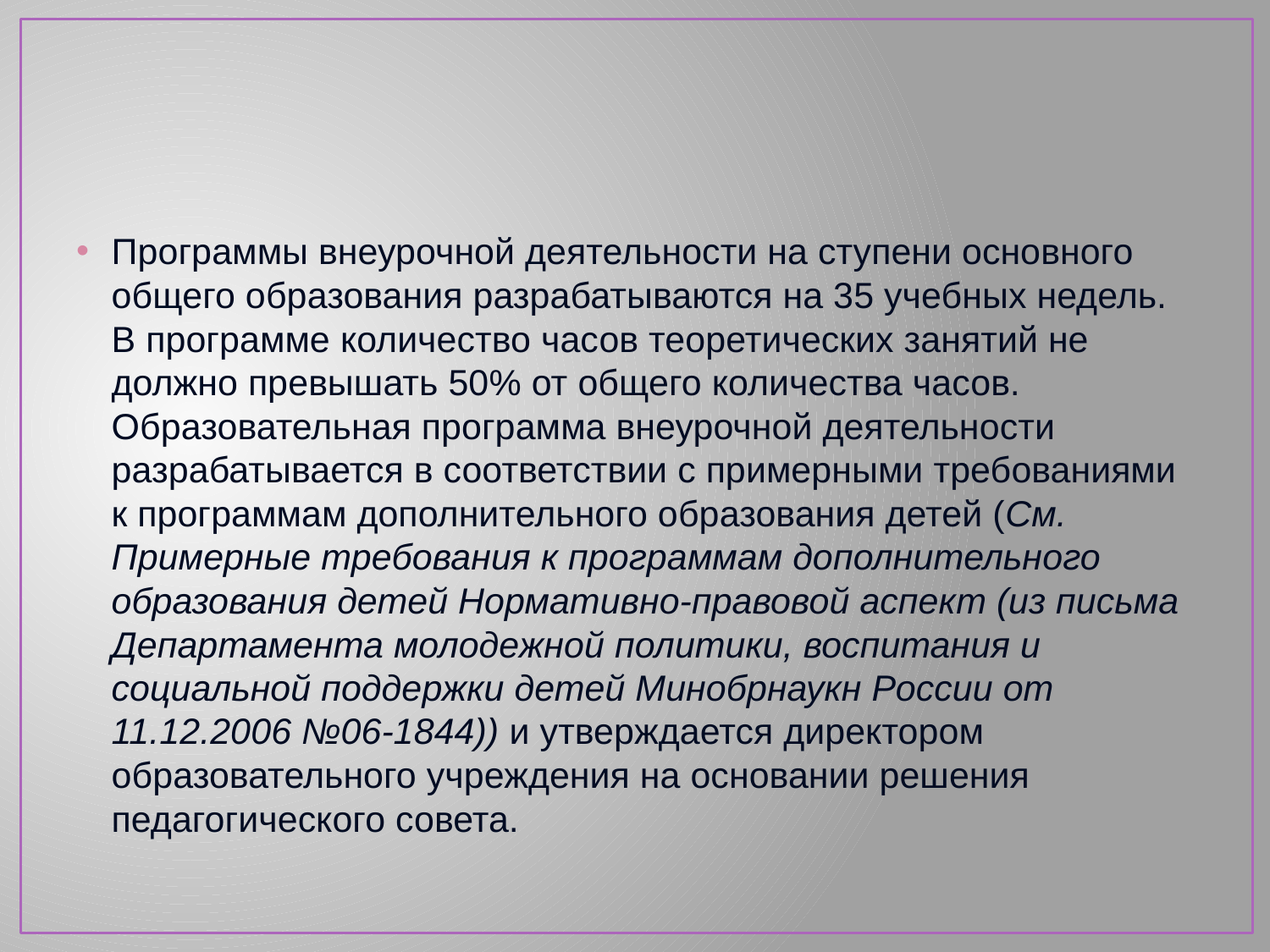

#
Программы внеурочной деятельности на ступени основного общего образования разрабатываются на 35 учебных недель. В программе количество часов теоретических занятий не должно превышать 50% от общего количества часов. Образовательная программа внеурочной деятельности разрабатывается в соответствии с примерными требованиями к программам дополнительного образования детей (См. Примерные требования к программам дополнительного образования детей Нормативно-правовой аспект (из письма Департамента молодежной политики, воспитания и социальной поддержки детей Минобрнаукн России от 11.12.2006 №06-1844)) и утверждается директором образовательного учреждения на основании решения педагогического совета.